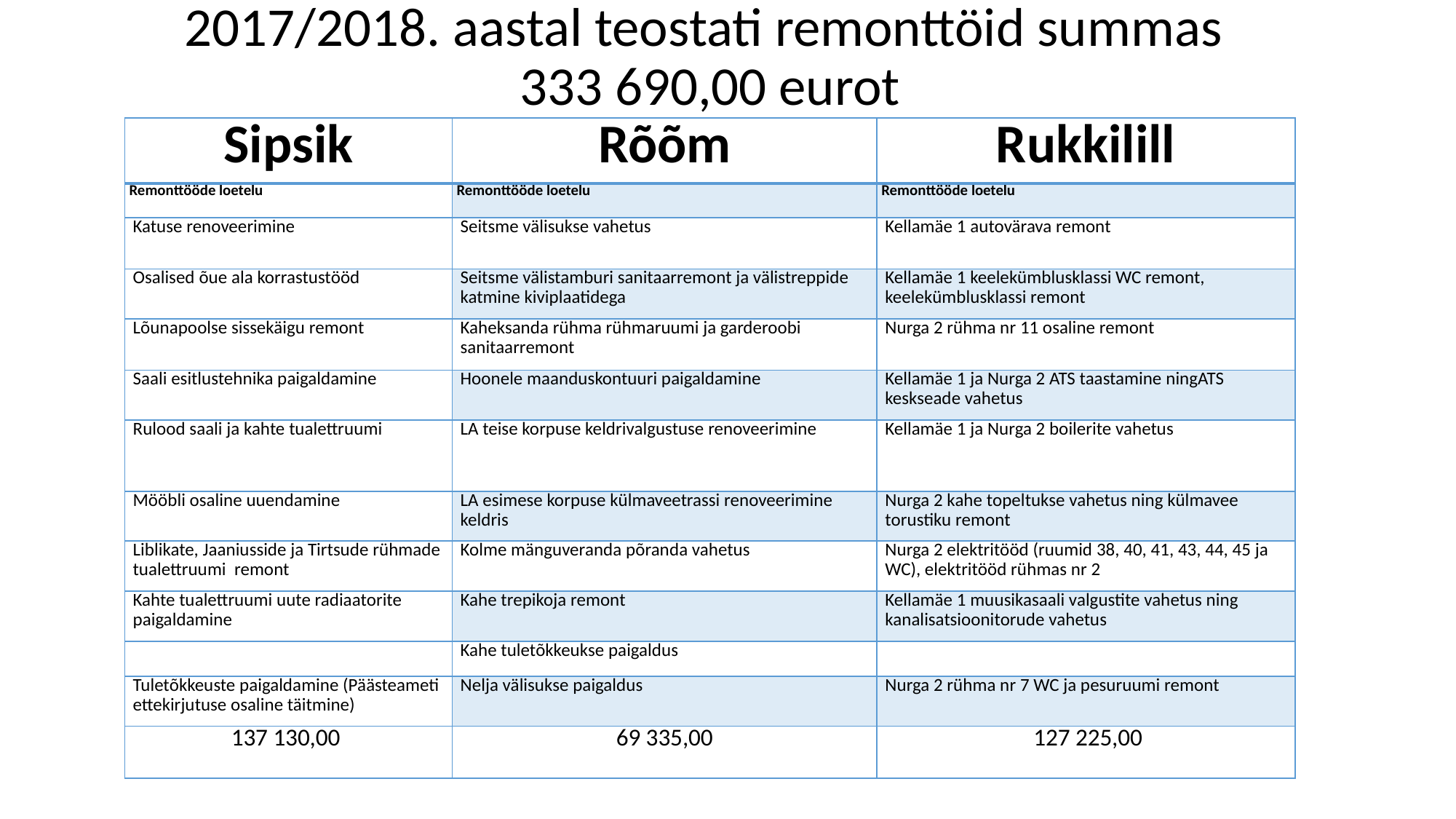

# 2017/2018. aastal teostati remonttöid summas 333 690,00 eurot
| Sipsik | Rõõm | Rukkilill |
| --- | --- | --- |
| Remonttööde loetelu | Remonttööde loetelu | Remonttööde loetelu |
| Katuse renoveerimine | Seitsme välisukse vahetus | Kellamäe 1 autovärava remont |
| Osalised õue ala korrastustööd | Seitsme välistamburi sanitaarremont ja välistreppide katmine kiviplaatidega | Kellamäe 1 keelekümblusklassi WC remont, keelekümblusklassi remont |
| Lõunapoolse sissekäigu remont | Kaheksanda rühma rühmaruumi ja garderoobi sanitaarremont | Nurga 2 rühma nr 11 osaline remont |
| Saali esitlustehnika paigaldamine | Hoonele maanduskontuuri paigaldamine | Kellamäe 1 ja Nurga 2 ATS taastamine ningATS keskseade vahetus |
| Rulood saali ja kahte tualettruumi | LA teise korpuse keldrivalgustuse renoveerimine | Kellamäe 1 ja Nurga 2 boilerite vahetus |
| Mööbli osaline uuendamine | LA esimese korpuse külmaveetrassi renoveerimine keldris | Nurga 2 kahe topeltukse vahetus ning külmavee torustiku remont |
| Liblikate, Jaaniusside ja Tirtsude rühmade tualettruumi remont | Kolme mänguveranda põranda vahetus | Nurga 2 elektritööd (ruumid 38, 40, 41, 43, 44, 45 ja WC), elektritööd rühmas nr 2 |
| Kahte tualettruumi uute radiaatorite paigaldamine | Kahe trepikoja remont | Kellamäe 1 muusikasaali valgustite vahetus ning kanalisatsioonitorude vahetus |
|  | Kahe tuletõkkeukse paigaldus |  |
| Tuletõkkeuste paigaldamine (Päästeameti ettekirjutuse osaline täitmine) | Nelja välisukse paigaldus | Nurga 2 rühma nr 7 WC ja pesuruumi remont |
| 137 130,00 | 69 335,00 | 127 225,00 |